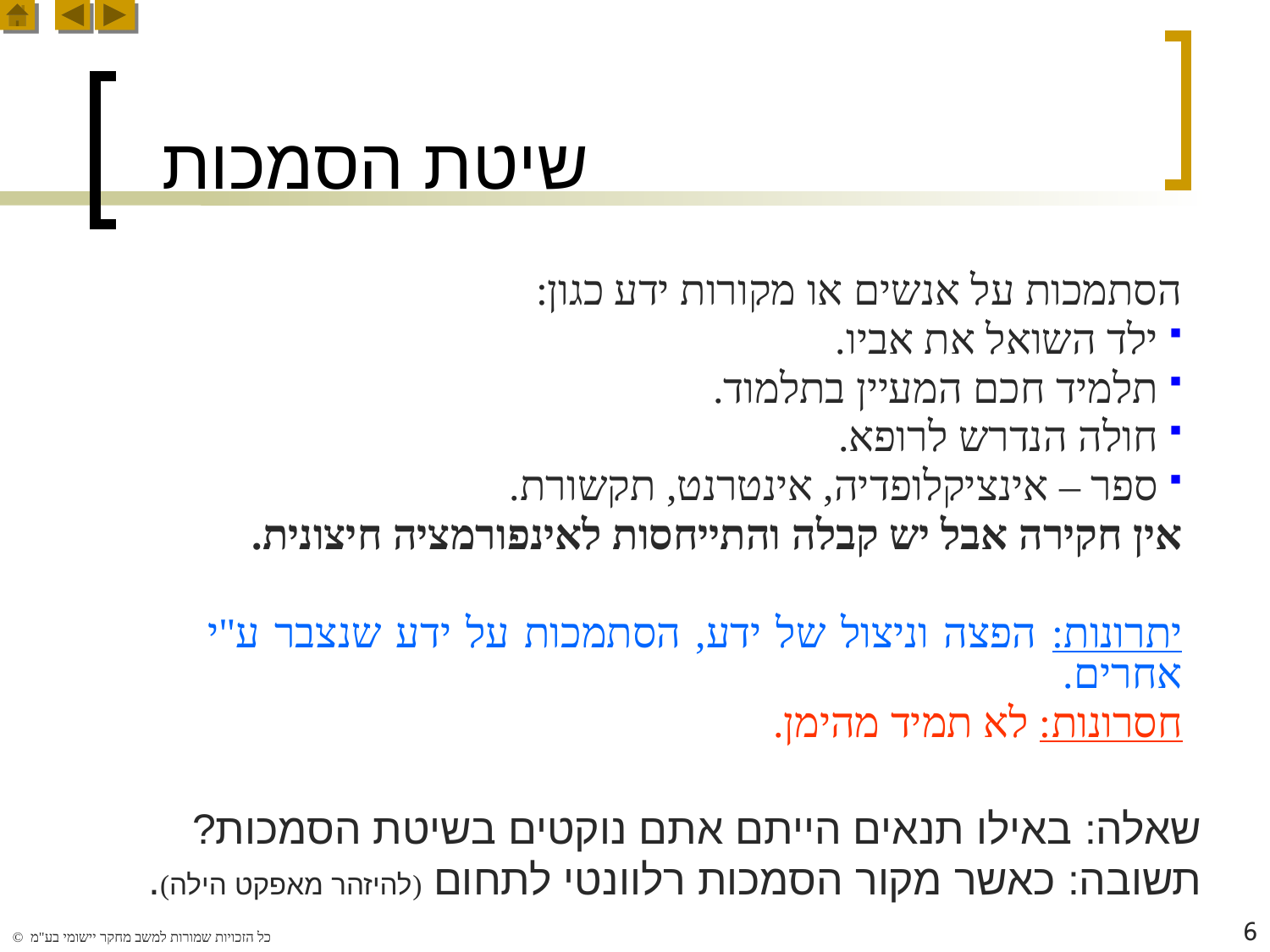

# שיטת הסמכות
הסתמכות על אנשים או מקורות ידע כגון:
 ילד השואל את אביו.
 תלמיד חכם המעיין בתלמוד.
 חולה הנדרש לרופא.
 ספר – אינציקלופדיה, אינטרנט, תקשורת.
אין חקירה אבל יש קבלה והתייחסות לאינפורמציה חיצונית.

יתרונות: הפצה וניצול של ידע, הסתמכות על ידע שנצבר ע"י אחרים.
חסרונות: לא תמיד מהימן.
שאלה: באילו תנאים הייתם אתם נוקטים בשיטת הסמכות?
תשובה: כאשר מקור הסמכות רלוונטי לתחום (להיזהר מאפקט הילה).
6